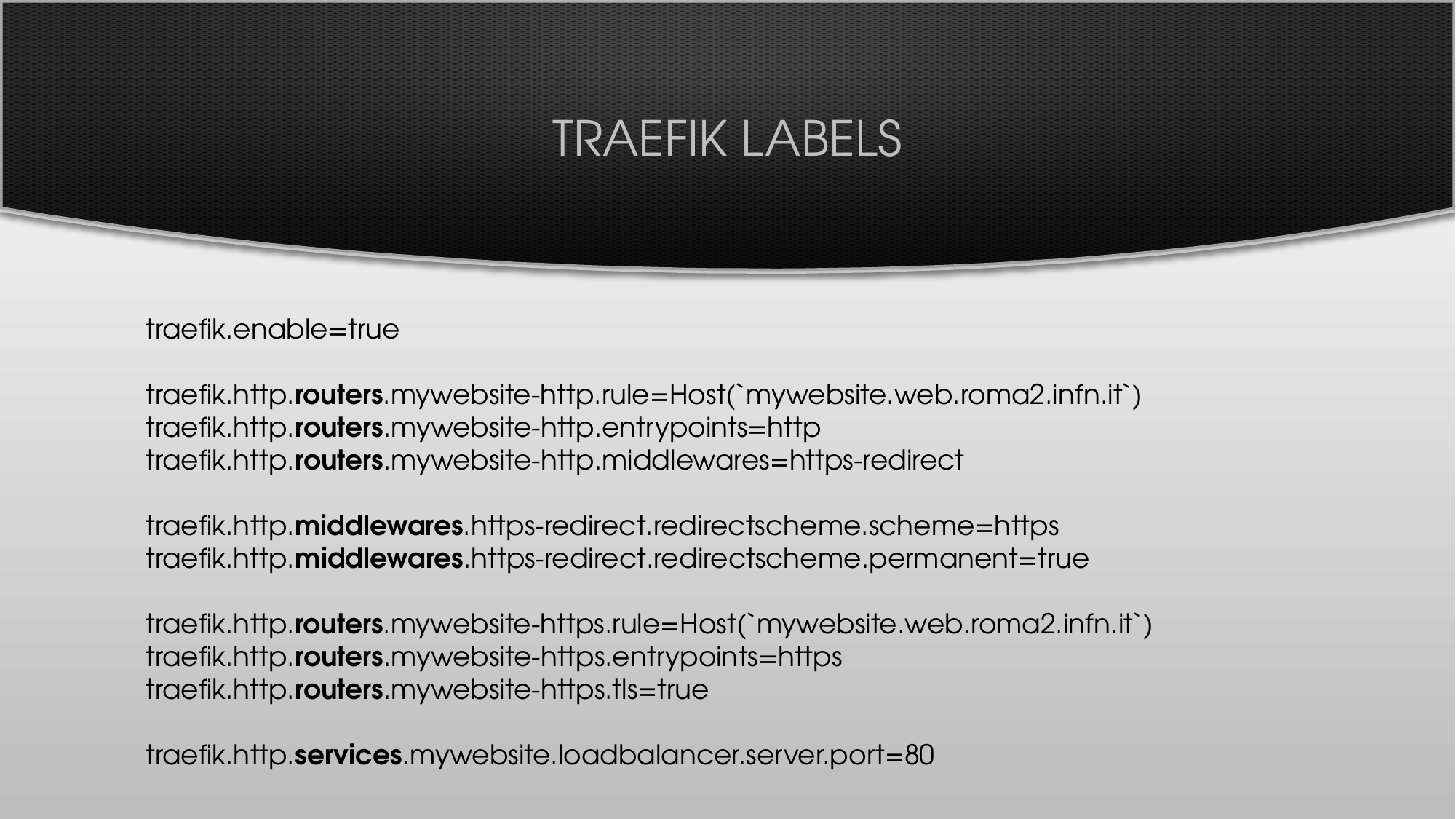

# Traefik labels
        traefik.enable=true

        traefik.http.routers.mywebsite-http.rule=Host(`mywebsite.web.roma2.infn.it`) 
        traefik.http.routers.mywebsite-http.entrypoints=http
        traefik.http.routers.mywebsite-http.middlewares=https-redirect

        traefik.http.middlewares.https-redirect.redirectscheme.scheme=https
        traefik.http.middlewares.https-redirect.redirectscheme.permanent=true

        traefik.http.routers.mywebsite-https.rule=Host(`mywebsite.web.roma2.infn.it`)
        traefik.http.routers.mywebsite-https.entrypoints=https
        traefik.http.routers.mywebsite-https.tls=true

        traefik.http.services.mywebsite.loadbalancer.server.port=80